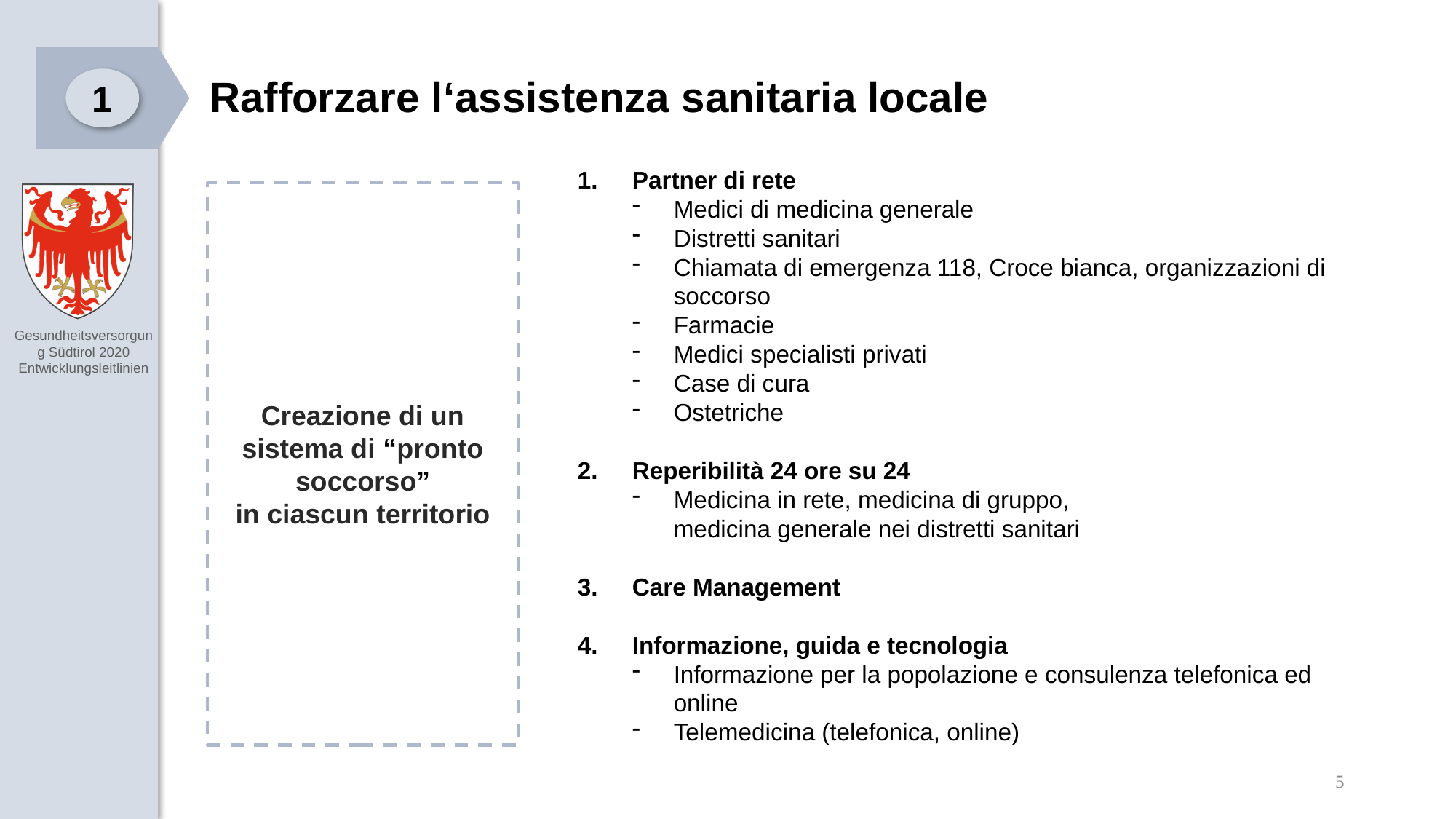

Rafforzare l‘assistenza sanitaria locale

1
Partner di rete
Medici di medicina generale
Distretti sanitari
Chiamata di emergenza 118, Croce bianca, organizzazioni di soccorso
Farmacie
Medici specialisti privati
Case di cura
Ostetriche

Reperibilità 24 ore su 24
Medicina in rete, medicina di gruppo,
medicina generale nei distretti sanitari

Care Management

Informazione, guida e tecnologia
Informazione per la popolazione e consulenza telefonica ed online
Telemedicina (telefonica, online)
Creazione di un sistema di “pronto soccorso”
in ciascun territorio
5